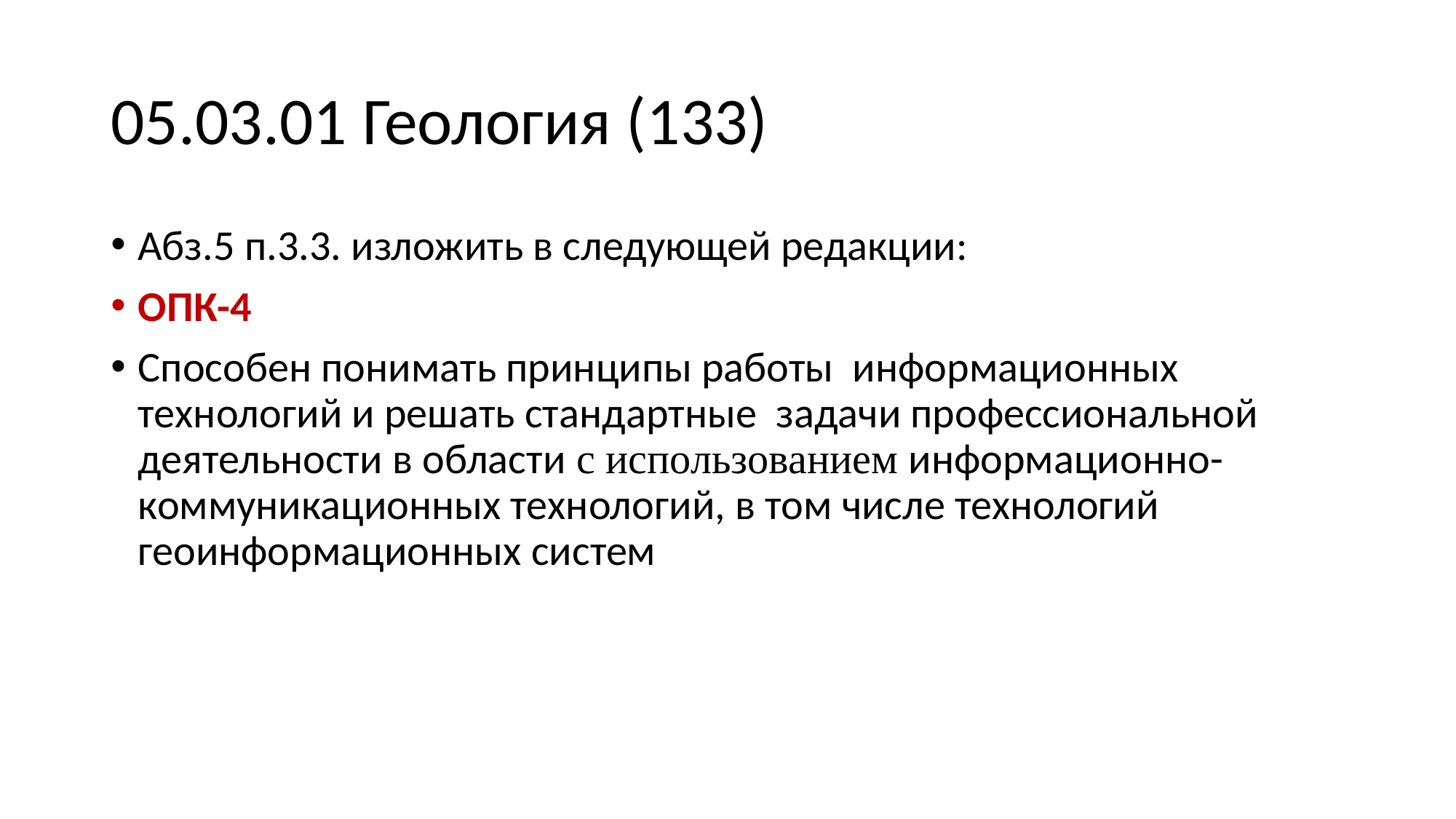

# 05.03.01 Геология (133)
Абз.5 п.3.3. изложить в следующей редакции:
ОПК-4
Способен понимать принципы работы  информационных технологий и решать стандартные  задачи профессиональной деятельности в области с использованием информационно-коммуникационных технологий, в том числе технологий  геоинформационных систем